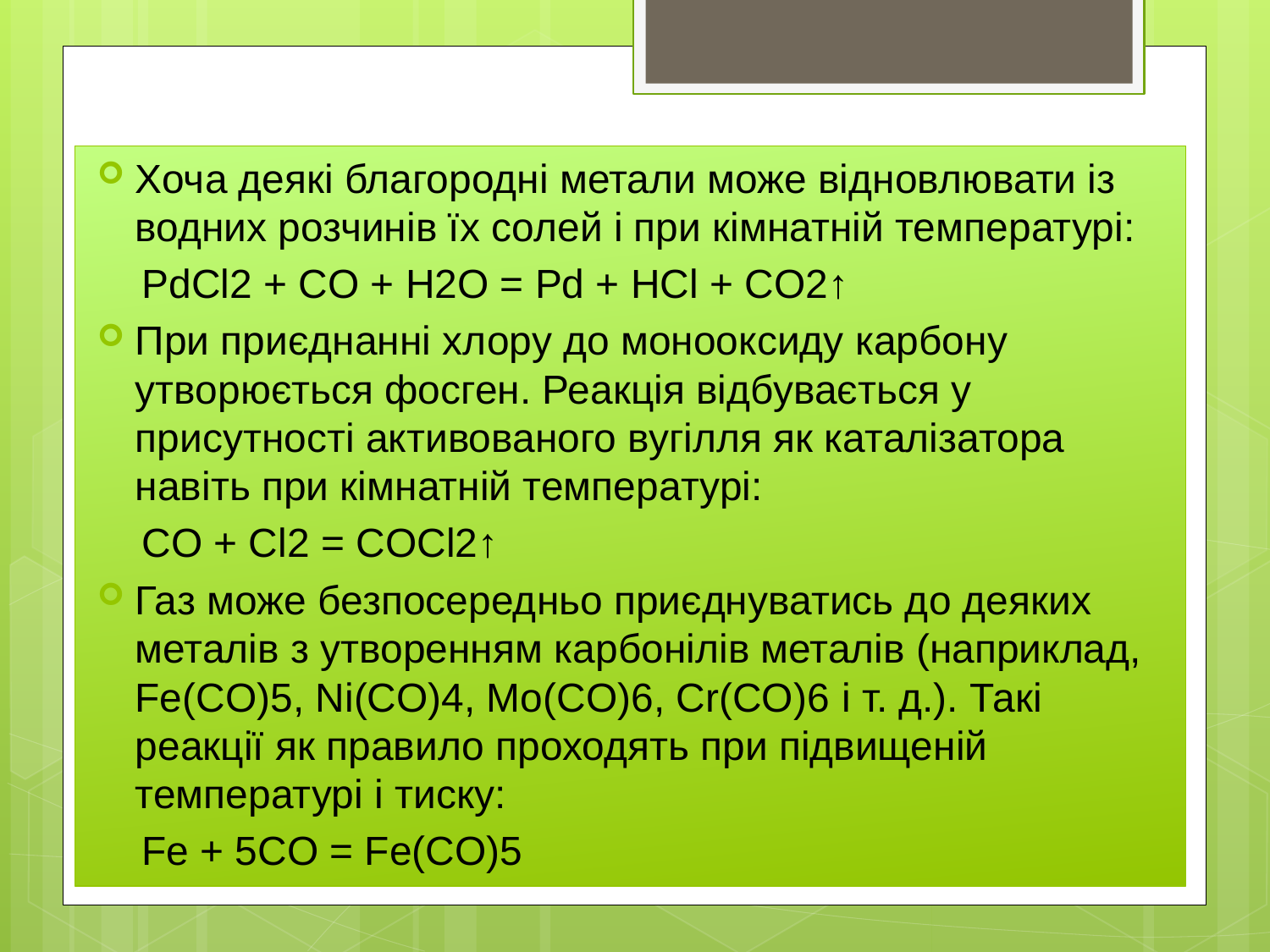

Хоча деякі благородні метали може відновлювати із водних розчинів їх солей і при кімнатній температурі:
    PdCl2 + CO + H2O = Pd + HCl + CO2↑
При приєднанні хлору до монооксиду карбону утворюється фосген. Реакція відбувається у присутності активованого вугілля як каталізатора навіть при кімнатній температурі:
    CO + Cl2 = COCl2↑
Газ може безпосередньо приєднуватись до деяких металів з утворенням карбонілів металів (наприклад, Fe(CO)5, Ni(CO)4, Mo(CO)6, Cr(CO)6 і т. д.). Такі реакції як правило проходять при підвищеній температурі і тиску:
    Fe + 5CO = Fe(CO)5